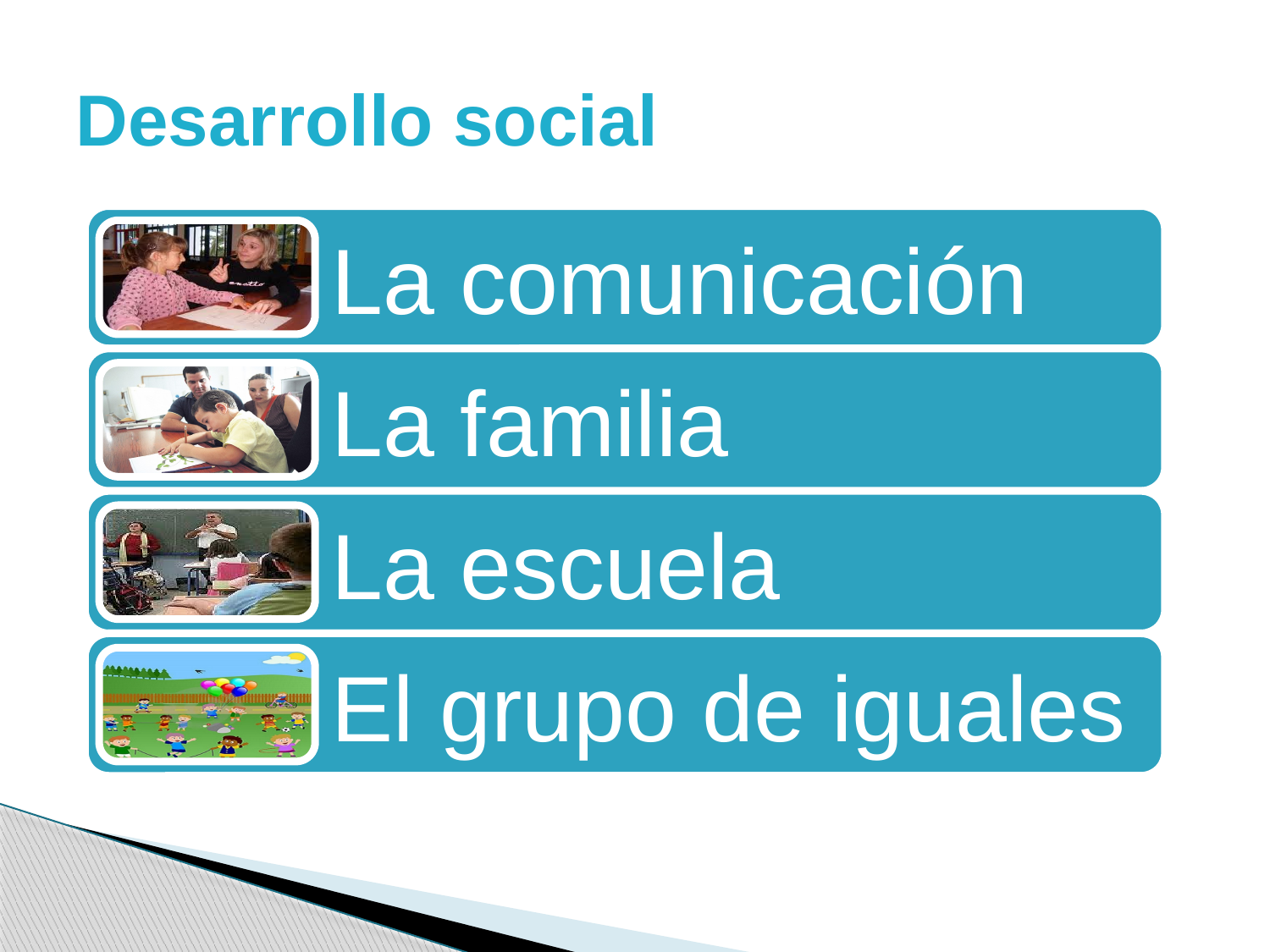

# Desarrollo social
La comunicación
La familia
La escuela
El grupo de iguales